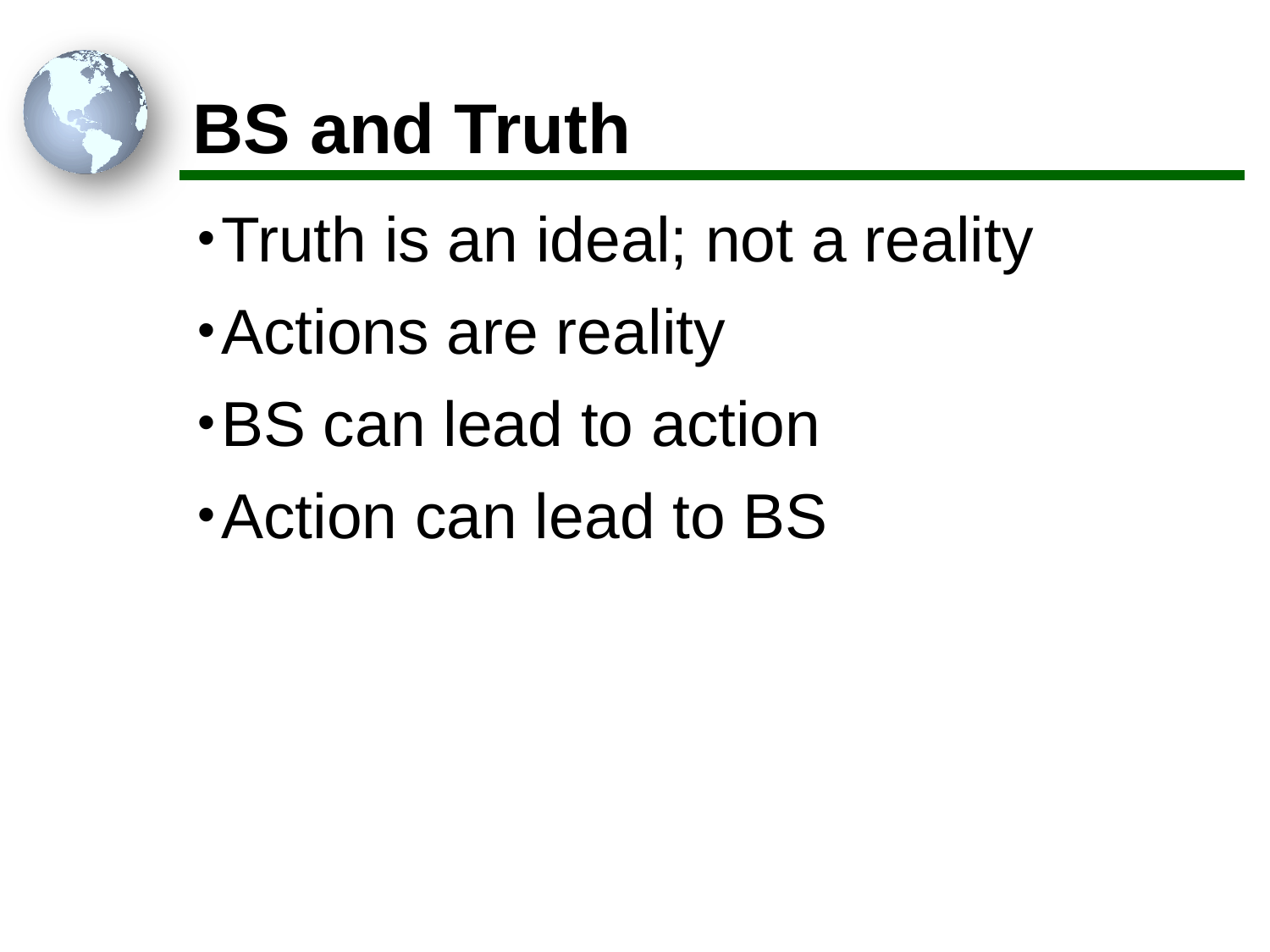

# BS and Truth
Truth is an ideal; not a reality
Actions are reality
BS can lead to action
Action can lead to BS